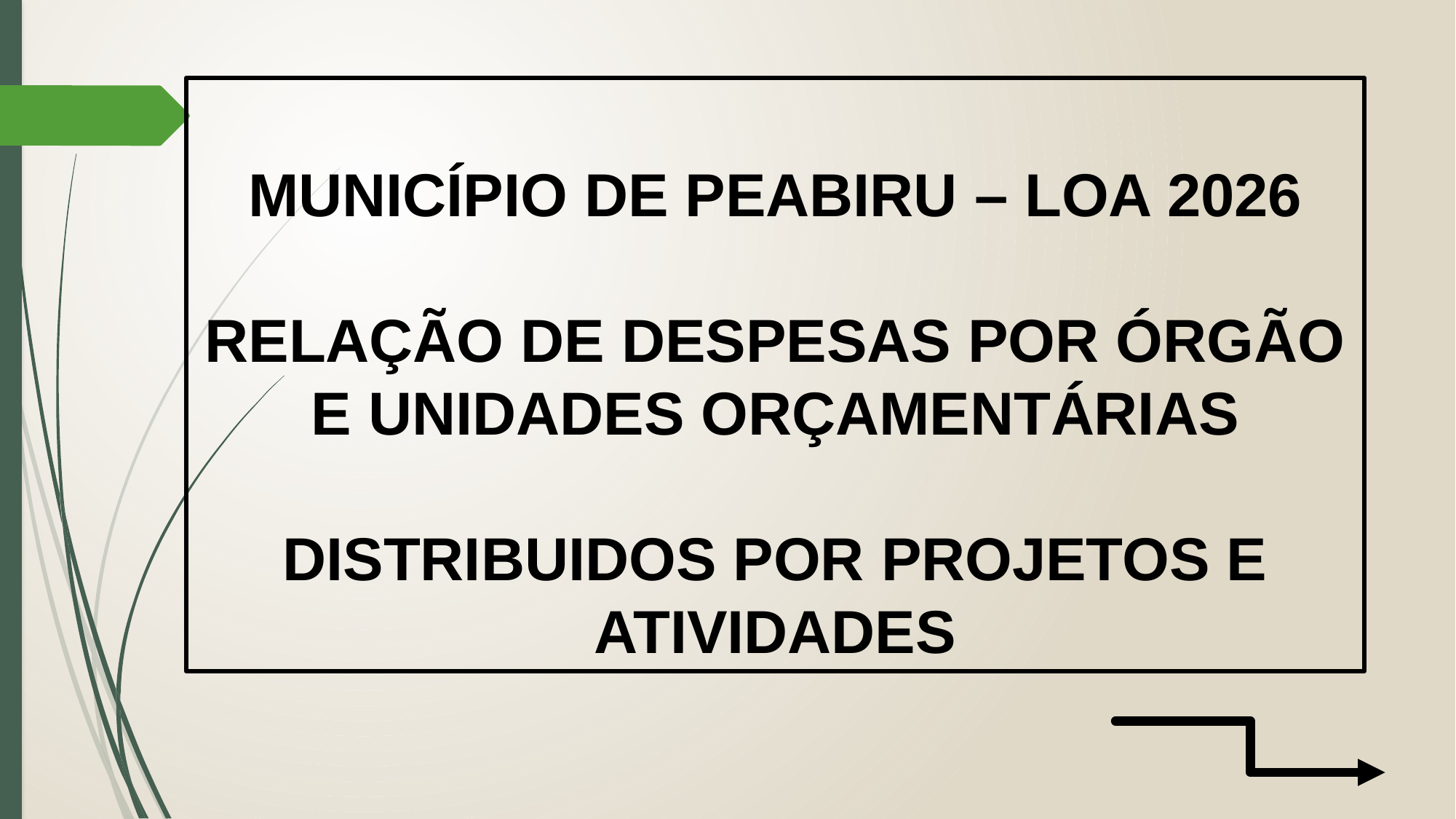

MUNICÍPIO DE PEABIRU – LOA 2026

RELAÇÃO DE DESPESAS POR ÓRGÃO E UNIDADES ORÇAMENTÁRIAS

DISTRIBUIDOS POR PROJETOS E ATIVIDADES